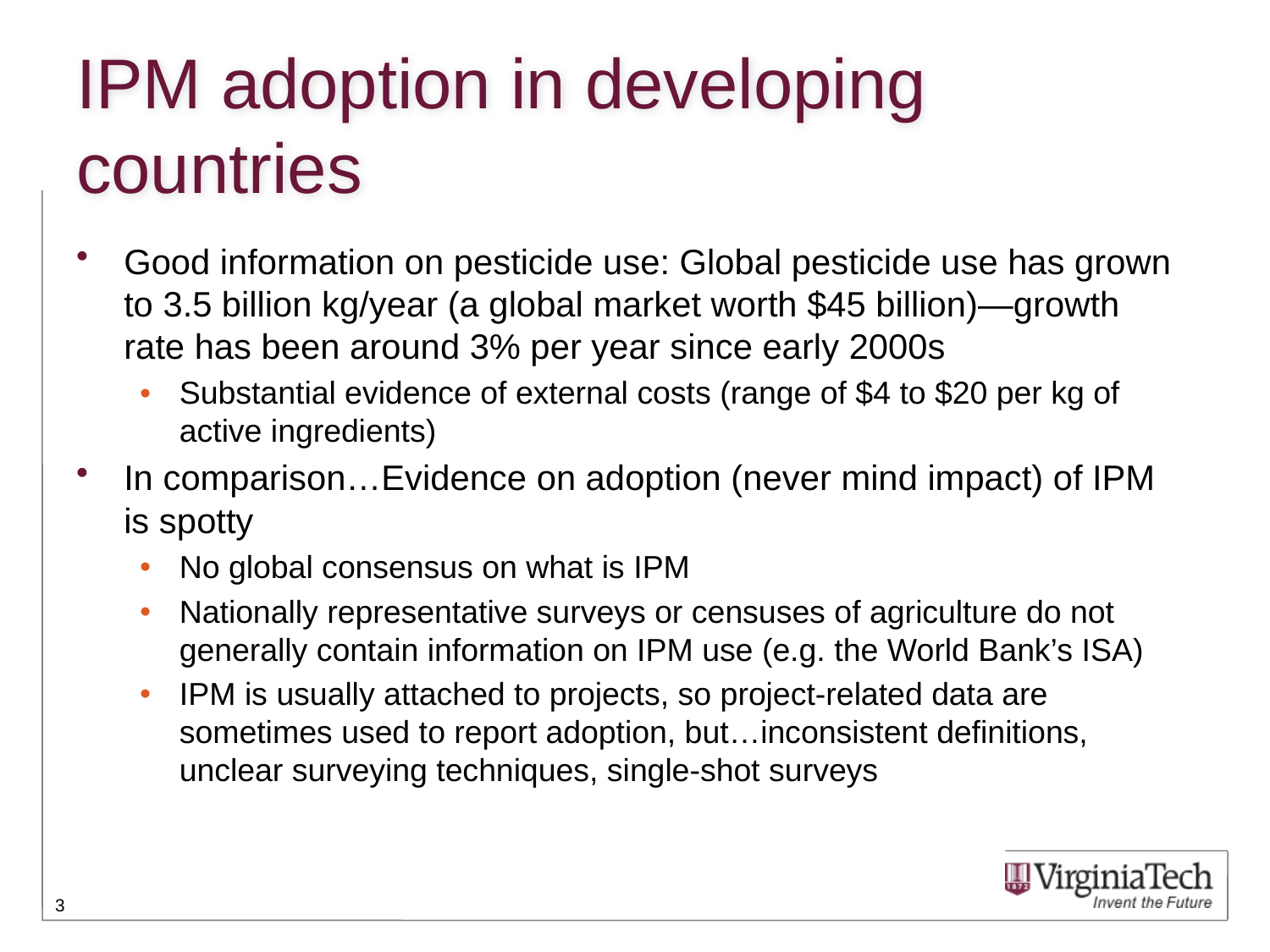

# IPM adoption in developing countries
Good information on pesticide use: Global pesticide use has grown to 3.5 billion kg/year (a global market worth $45 billion)—growth rate has been around 3% per year since early 2000s
Substantial evidence of external costs (range of $4 to $20 per kg of active ingredients)
In comparison…Evidence on adoption (never mind impact) of IPM is spotty
No global consensus on what is IPM
Nationally representative surveys or censuses of agriculture do not generally contain information on IPM use (e.g. the World Bank’s ISA)
IPM is usually attached to projects, so project-related data are sometimes used to report adoption, but…inconsistent definitions, unclear surveying techniques, single-shot surveys
3